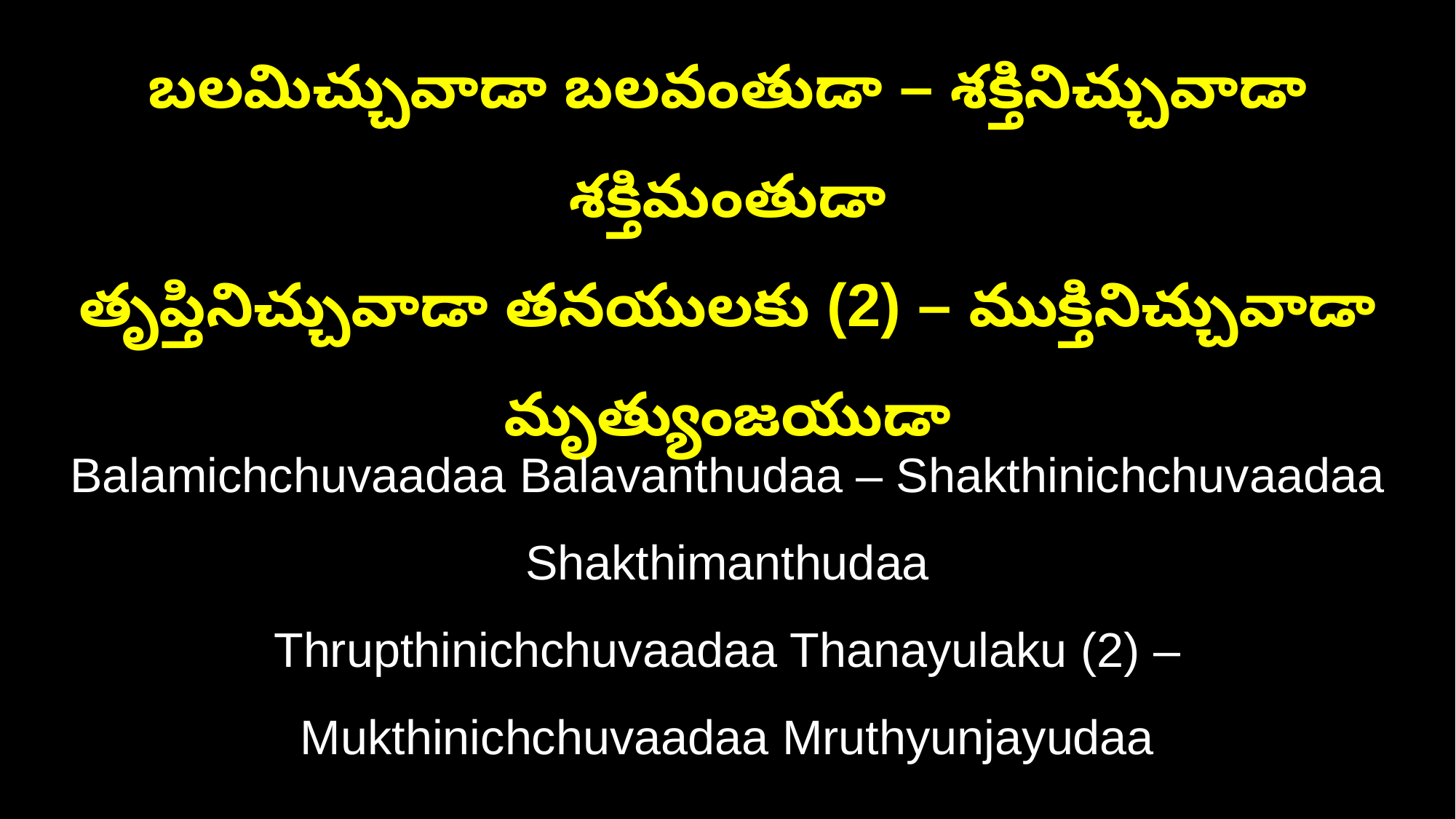

బలమిచ్చువాడా బలవంతుడా – శక్తినిచ్చువాడా శక్తిమంతుడా
తృప్తినిచ్చువాడా తనయులకు (2) – ముక్తినిచ్చువాడా మృత్యుంజయుడా
Balamichchuvaadaa Balavanthudaa – Shakthinichchuvaadaa Shakthimanthudaa
Thrupthinichchuvaadaa Thanayulaku (2) – Mukthinichchuvaadaa Mruthyunjayudaa